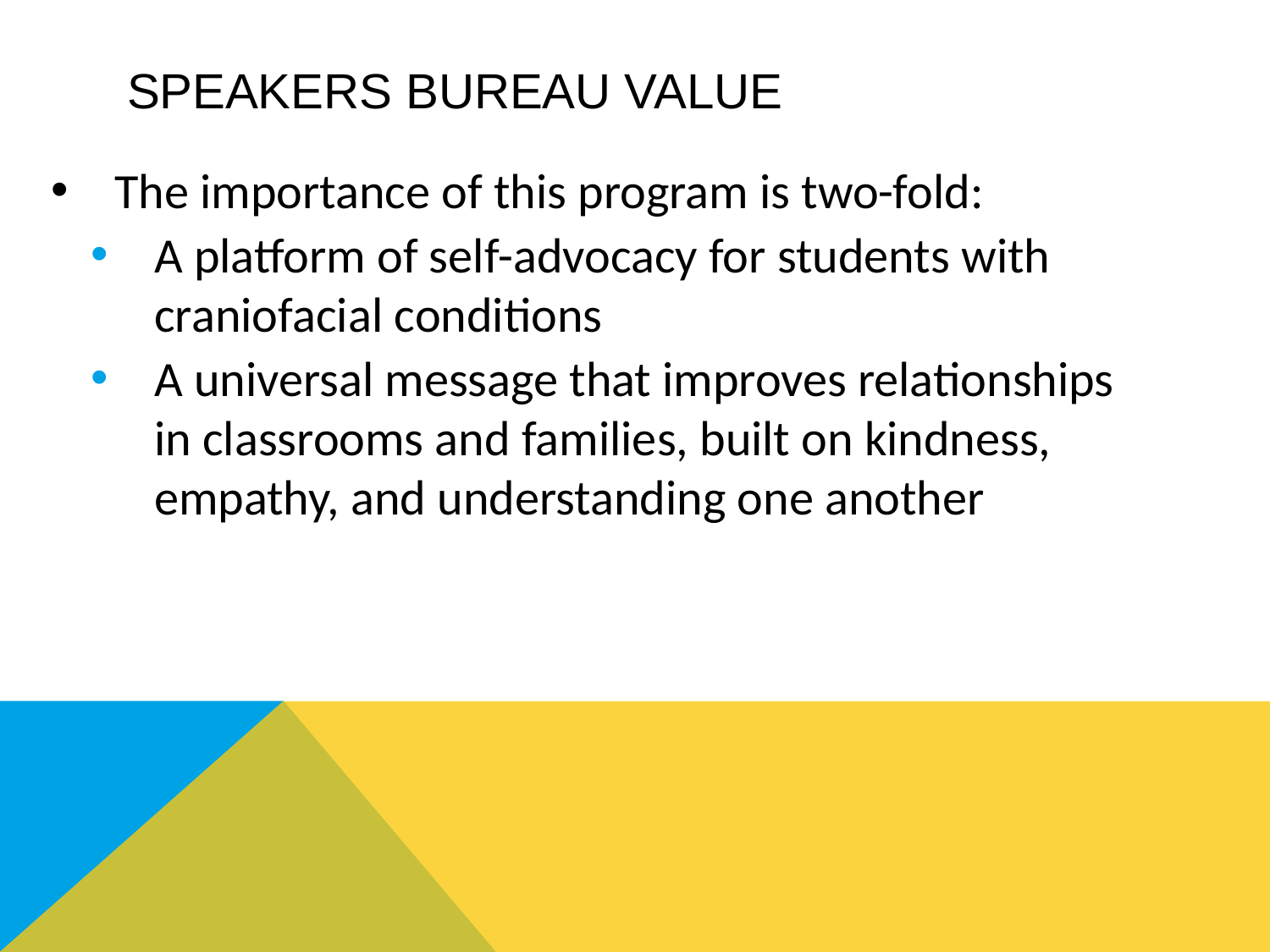

# Speakers bureau value
The importance of this program is two-fold:
A platform of self-advocacy for students with craniofacial conditions
A universal message that improves relationships in classrooms and families, built on kindness, empathy, and understanding one another